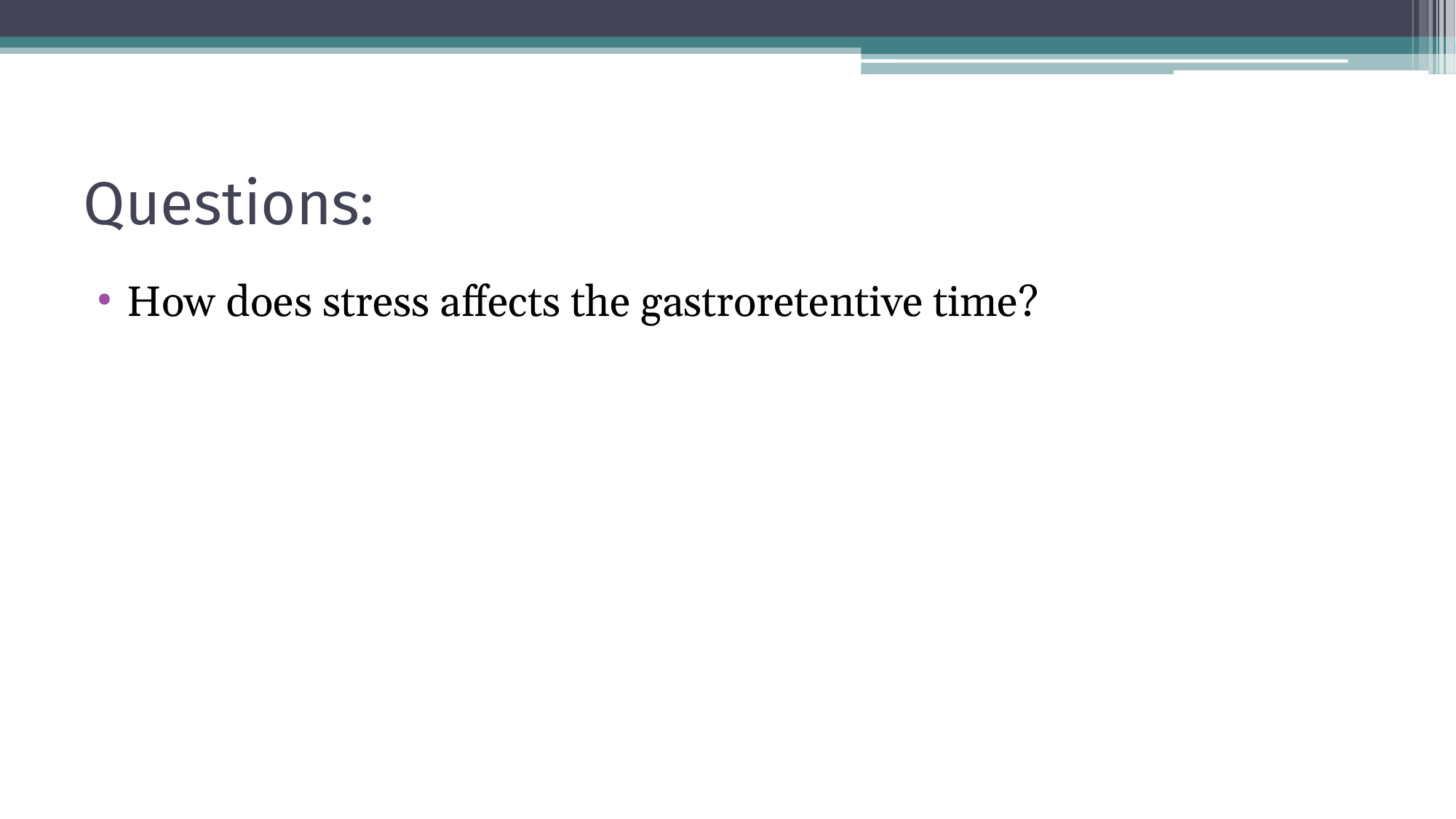

# Questions:
How does stress affects the gastroretentive time?